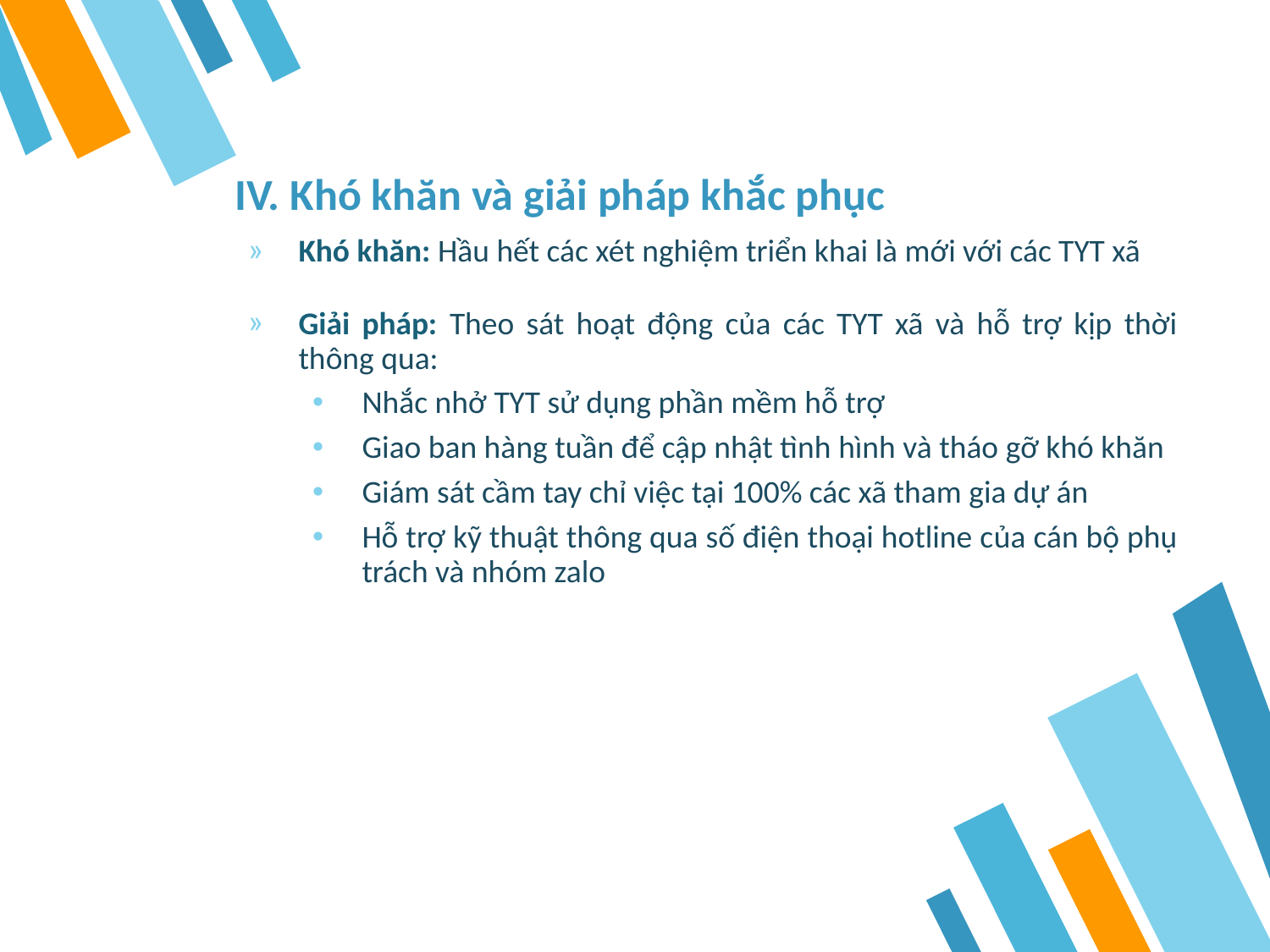

IV. Khó khăn và giải pháp khắc phục
Khó khăn: Hầu hết các xét nghiệm triển khai là mới với các TYT xã

Giải pháp: Theo sát hoạt động của các TYT xã và hỗ trợ kịp thời thông qua:
Nhắc nhở TYT sử dụng phần mềm hỗ trợ
Giao ban hàng tuần để cập nhật tình hình và tháo gỡ khó khăn
Giám sát cầm tay chỉ việc tại 100% các xã tham gia dự án
Hỗ trợ kỹ thuật thông qua số điện thoại hotline của cán bộ phụ trách và nhóm zalo